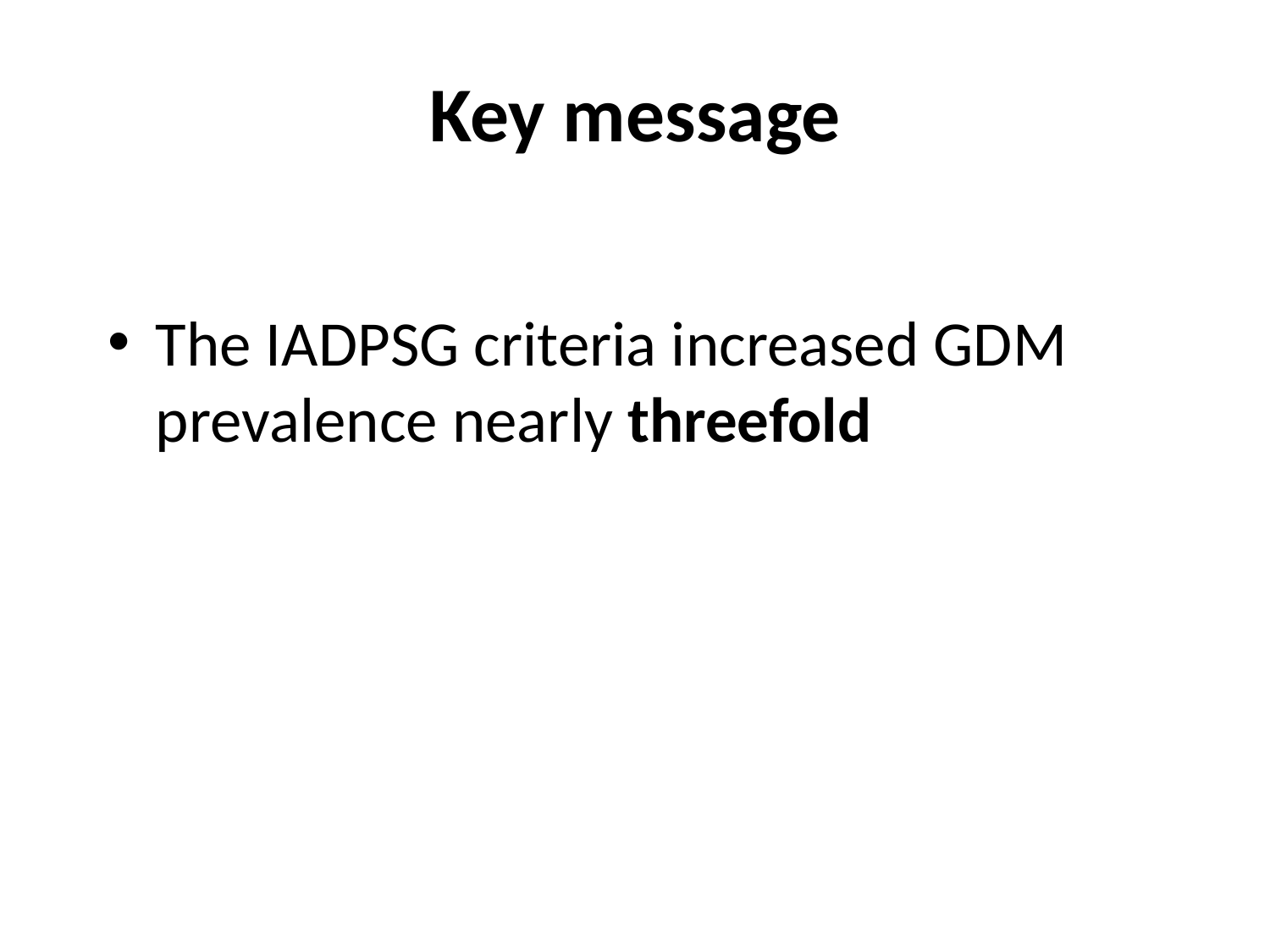

# Key message
The IADPSG criteria increased GDM prevalence nearly threefold